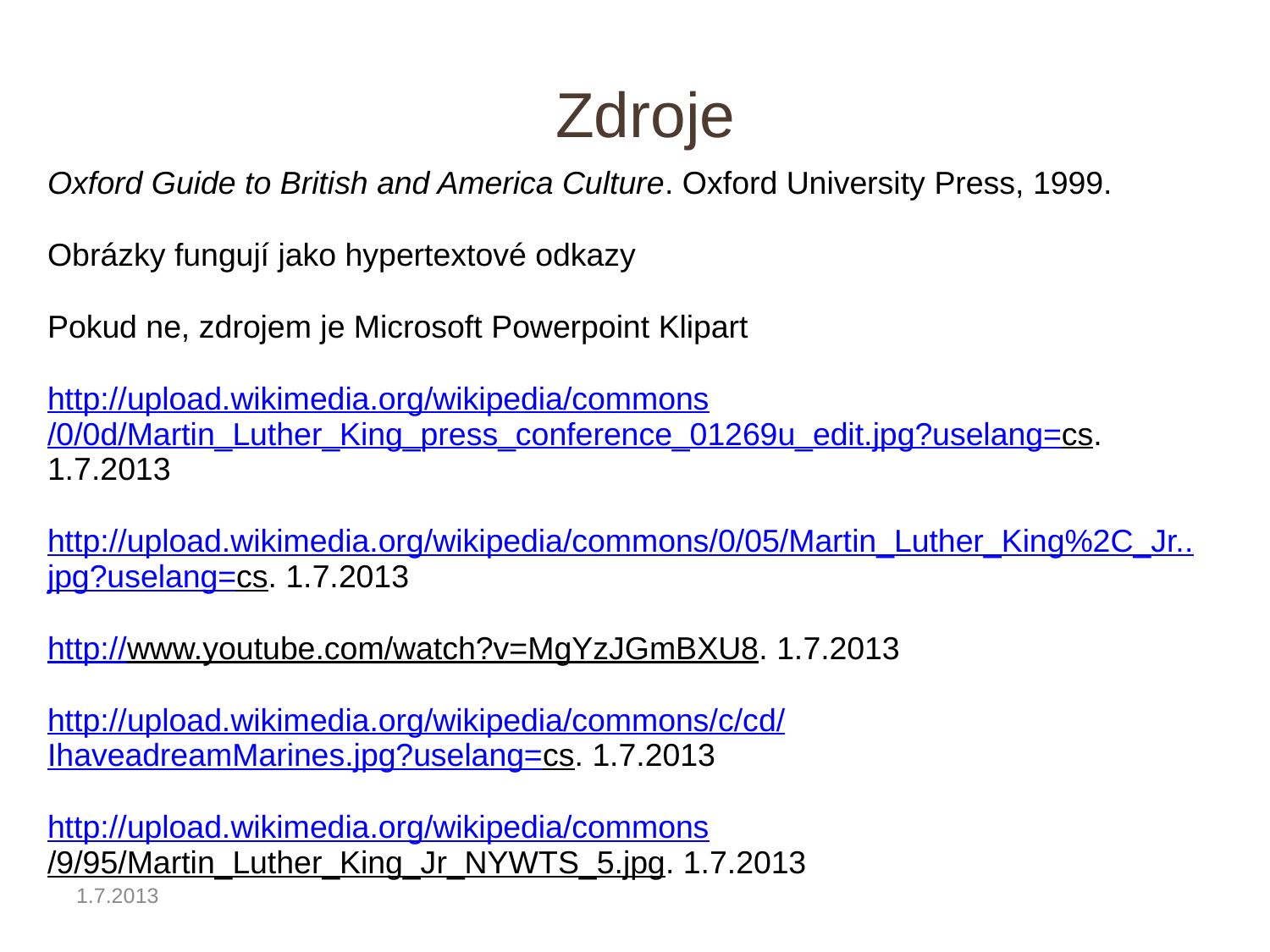

# Zdroje
Oxford Guide to British and America Culture. Oxford University Press, 1999.
Obrázky fungují jako hypertextové odkazy
Pokud ne, zdrojem je Microsoft Powerpoint Klipart
http://upload.wikimedia.org/wikipedia/commons/0/0d/Martin_Luther_King_press_conference_01269u_edit.jpg?uselang=cs. 1.7.2013
http://upload.wikimedia.org/wikipedia/commons/0/05/Martin_Luther_King%2C_Jr..jpg?uselang=cs. 1.7.2013
http://www.youtube.com/watch?v=MgYzJGmBXU8. 1.7.2013
http://upload.wikimedia.org/wikipedia/commons/c/cd/IhaveadreamMarines.jpg?uselang=cs. 1.7.2013
http://upload.wikimedia.org/wikipedia/commons/9/95/Martin_Luther_King_Jr_NYWTS_5.jpg. 1.7.2013
QUINION, Michael (1996). “Inkhorn terms: Invented words that didn't make

1.7.2013